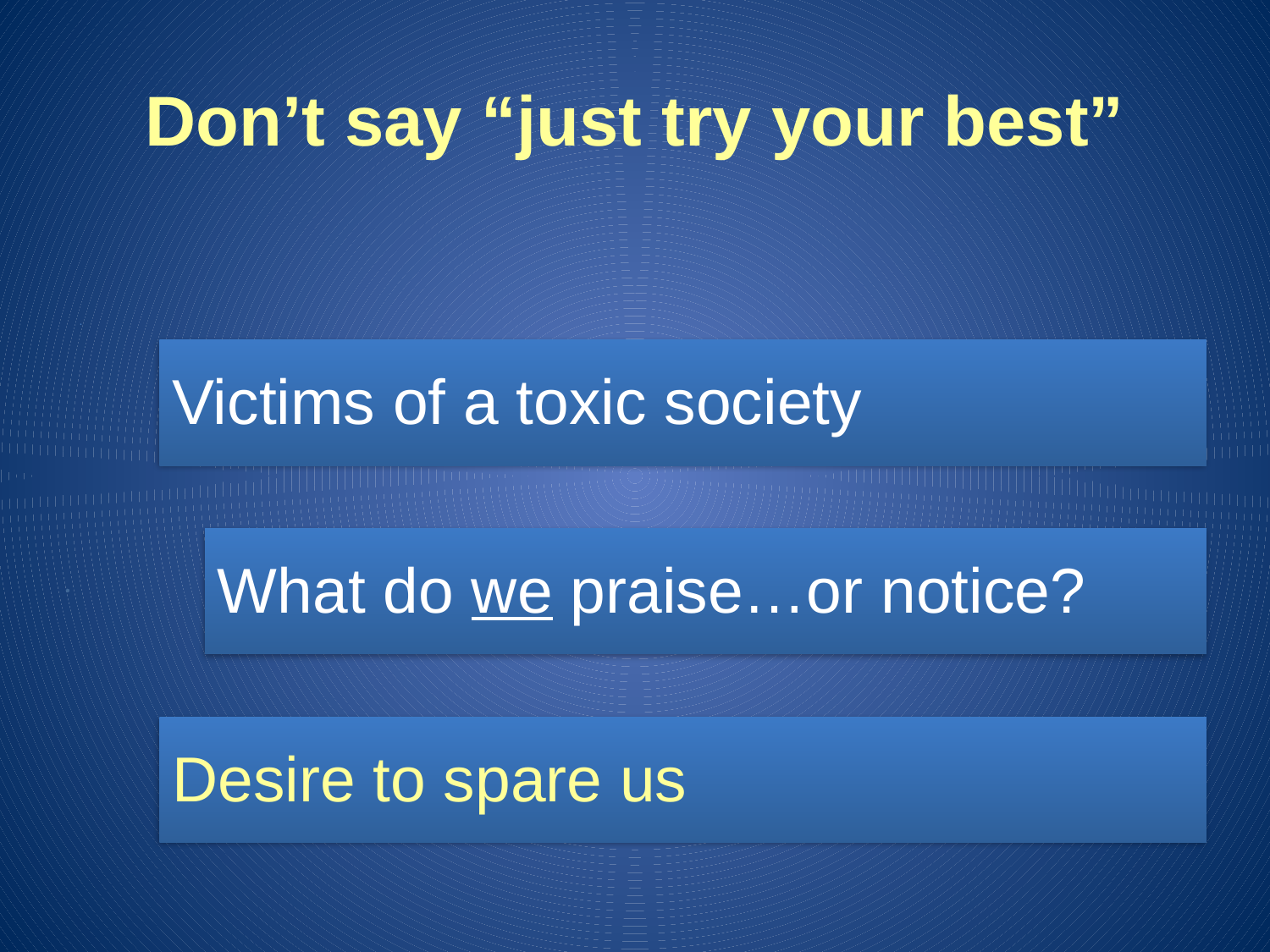

# Don’t say “just try your best”
Victims of a toxic society
What do we praise…or notice?
Desire to spare us